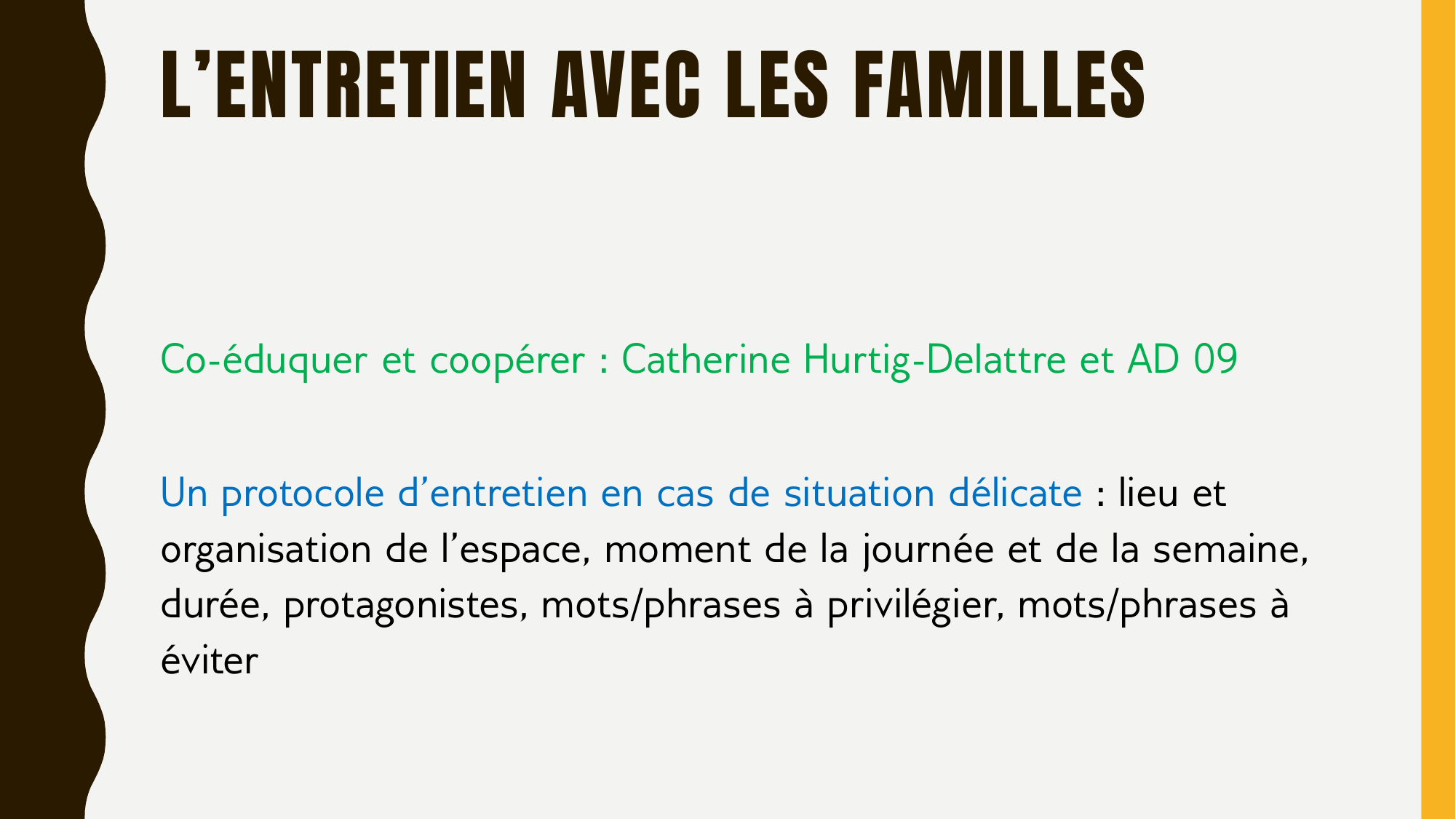

# L’entretien avec les familles

Co-éduquer et coopérer : Catherine Hurtig-Delattre et AD 09

Un protocole d’entretien en cas de situation délicate : lieu et organisation de l’espace, moment de la journée et de la semaine, durée, protagonistes, mots/phrases à privilégier, mots/phrases à éviter